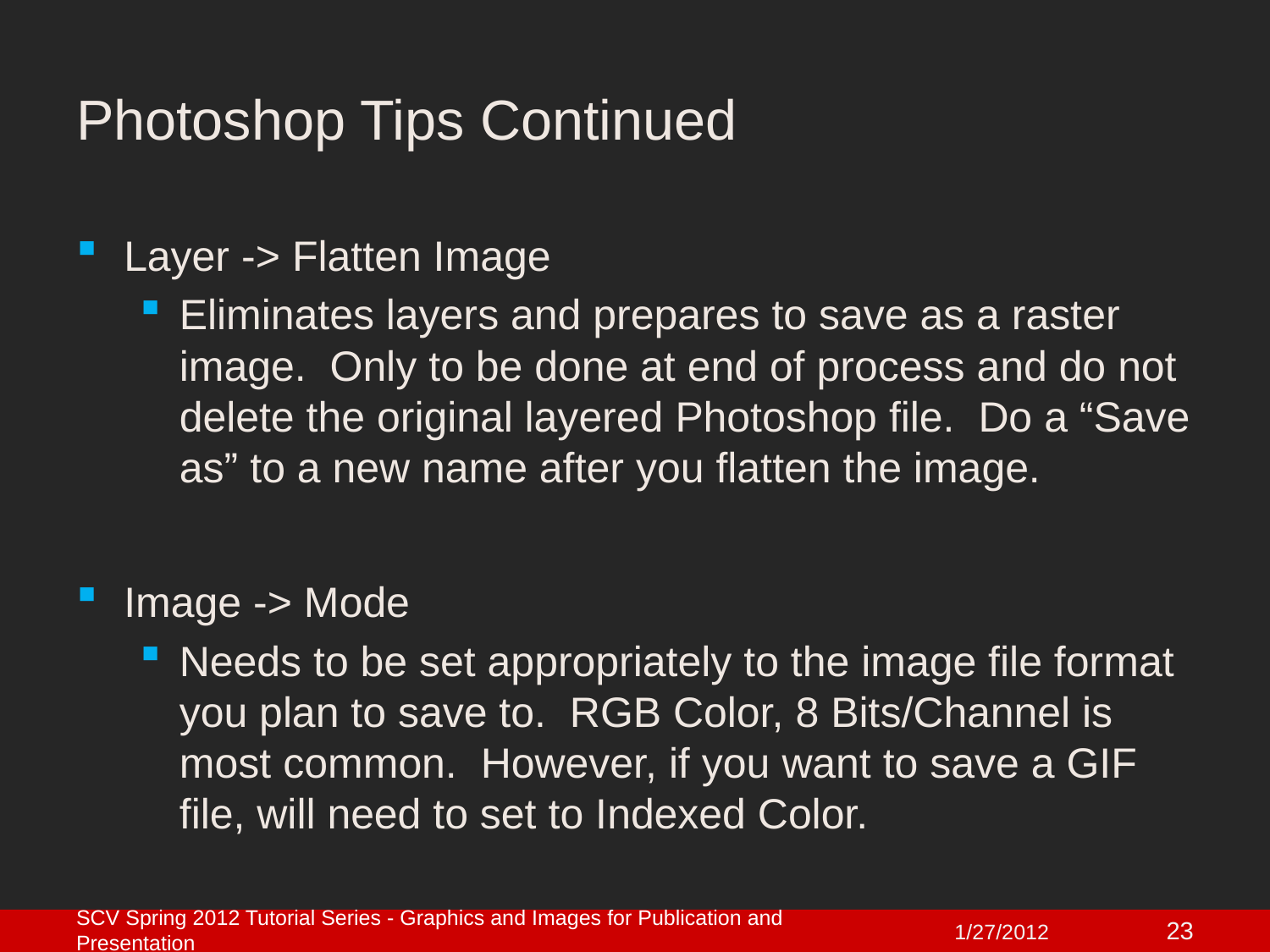

# Photoshop Tips Continued
Layer -> Flatten Image
Eliminates layers and prepares to save as a raster image.  Only to be done at end of process and do not delete the original layered Photoshop file.  Do a “Save as” to a new name after you flatten the image.

Image -> Mode
Needs to be set appropriately to the image file format you plan to save to.  RGB Color, 8 Bits/Channel is most common.  However, if you want to save a GIF file, will need to set to Indexed Color.
SCV Spring 2012 Tutorial Series - Graphics and Images for Publication and Presentation
23
1/27/2012